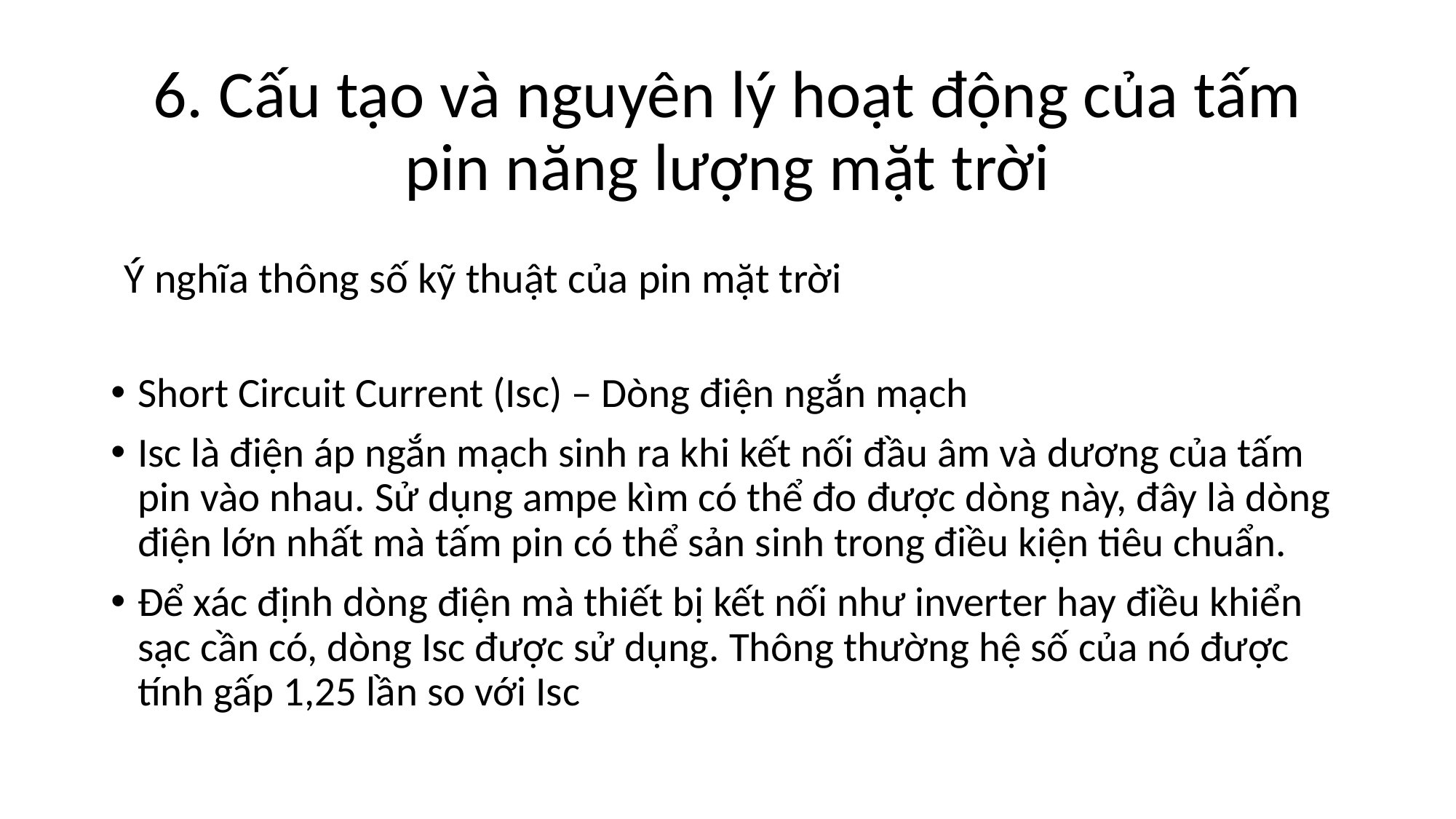

# 6. Cấu tạo và nguyên lý hoạt động của tấm pin năng lượng mặt trời
Ý nghĩa thông số kỹ thuật của pin mặt trời
Short Circuit Current (Isc) – Dòng điện ngắn mạch
Isc là điện áp ngắn mạch sinh ra khi kết nối đầu âm và dương của tấm pin vào nhau. Sử dụng ampe kìm có thể đo được dòng này, đây là dòng điện lớn nhất mà tấm pin có thể sản sinh trong điều kiện tiêu chuẩn.
Để xác định dòng điện mà thiết bị kết nối như inverter hay điều khiển sạc cần có, dòng Isc được sử dụng. Thông thường hệ số của nó được tính gấp 1,25 lần so với Isc